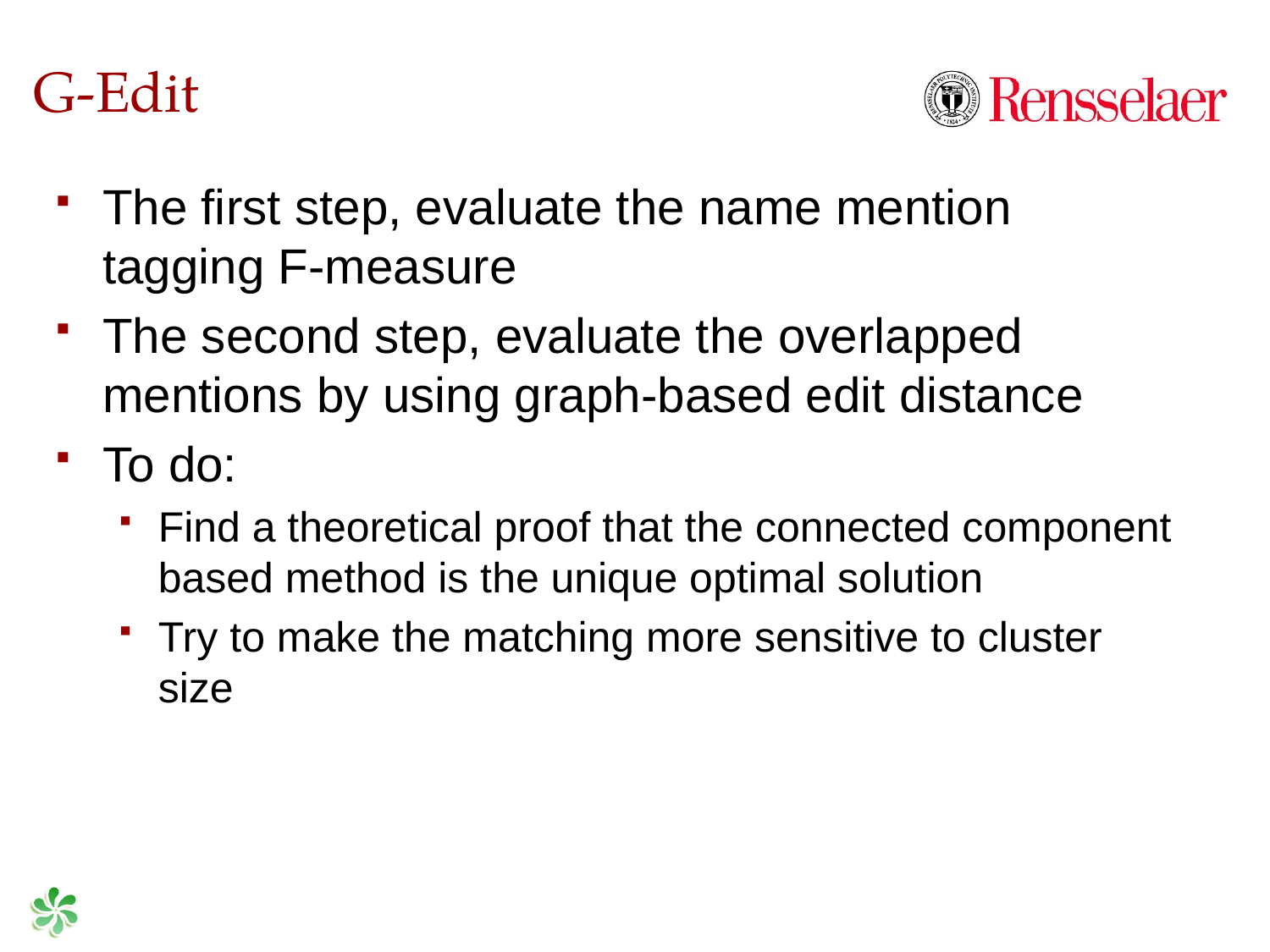

# G-Edit
The first step, evaluate the name mention tagging F-measure
The second step, evaluate the overlapped mentions by using graph-based edit distance
To do:
Find a theoretical proof that the connected component based method is the unique optimal solution
Try to make the matching more sensitive to cluster size